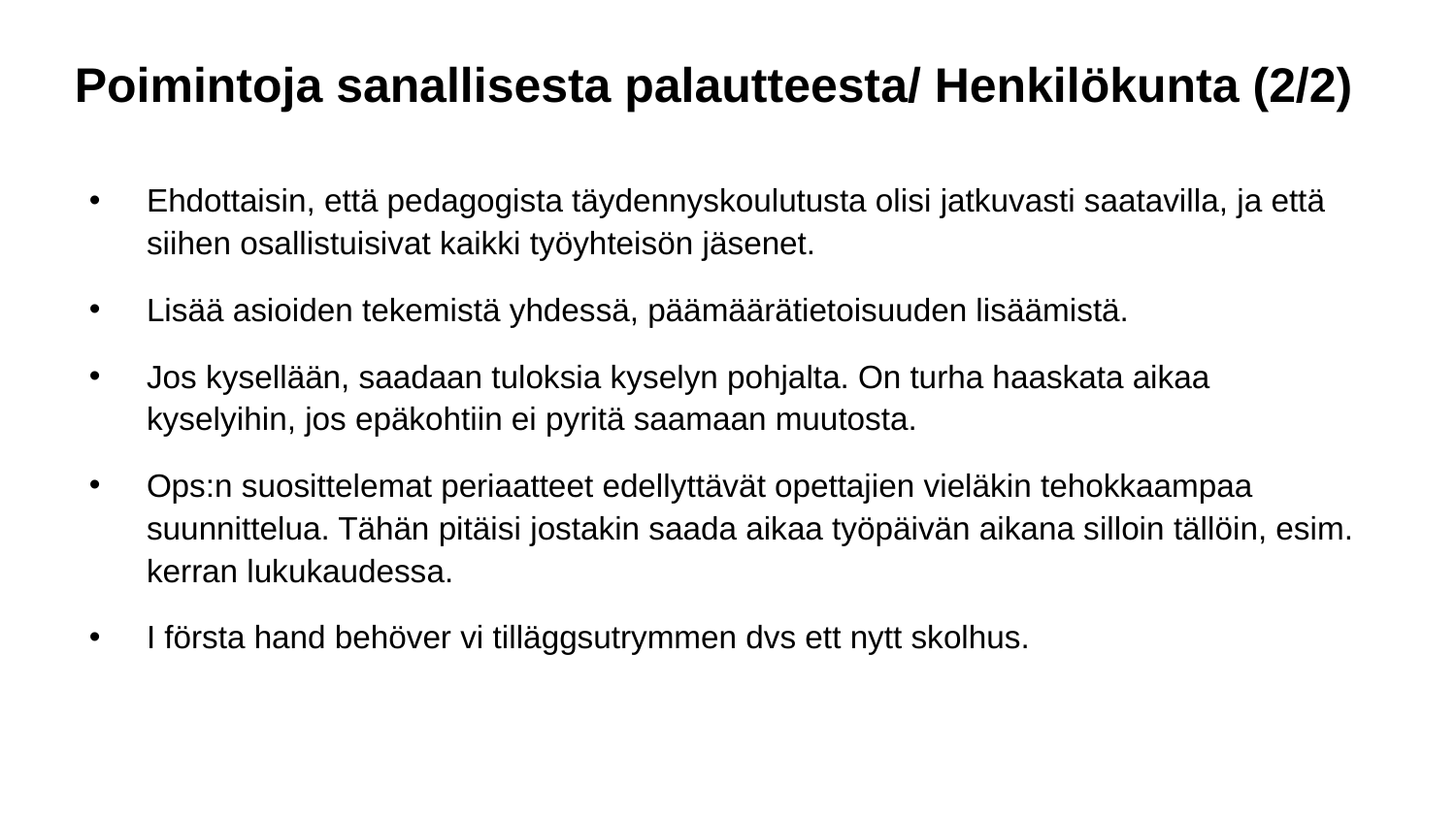

# Poimintoja sanallisesta palautteesta/ Henkilökunta (2/2)
Ehdottaisin, että pedagogista täydennyskoulutusta olisi jatkuvasti saatavilla, ja että siihen osallistuisivat kaikki työyhteisön jäsenet.
Lisää asioiden tekemistä yhdessä, päämäärätietoisuuden lisäämistä.
Jos kysellään, saadaan tuloksia kyselyn pohjalta. On turha haaskata aikaa kyselyihin, jos epäkohtiin ei pyritä saamaan muutosta.
Ops:n suosittelemat periaatteet edellyttävät opettajien vieläkin tehokkaampaa suunnittelua. Tähän pitäisi jostakin saada aikaa työpäivän aikana silloin tällöin, esim. kerran lukukaudessa.
I första hand behöver vi tilläggsutrymmen dvs ett nytt skolhus.